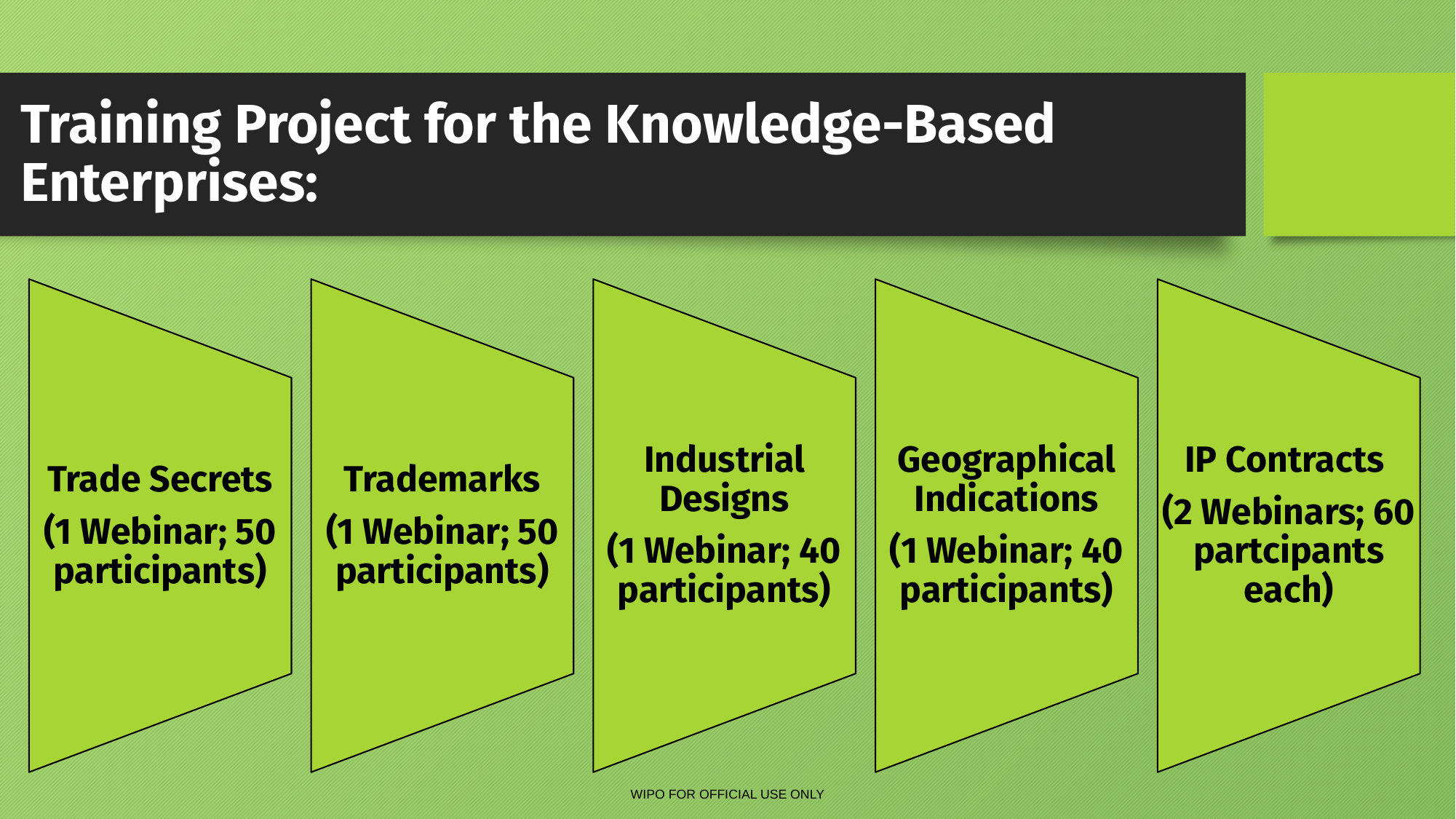

# Training Project for the Knowledge-Based Enterprises:
Trade Secrets
(1 Webinar; 50 participants)
Trademarks
(1 Webinar; 50 participants)
Industrial Designs
(1 Webinar; 40 participants)
Geographical Indications
(1 Webinar; 40 participants)
IP Contracts
(2 Webinars; 60 partcipants each)